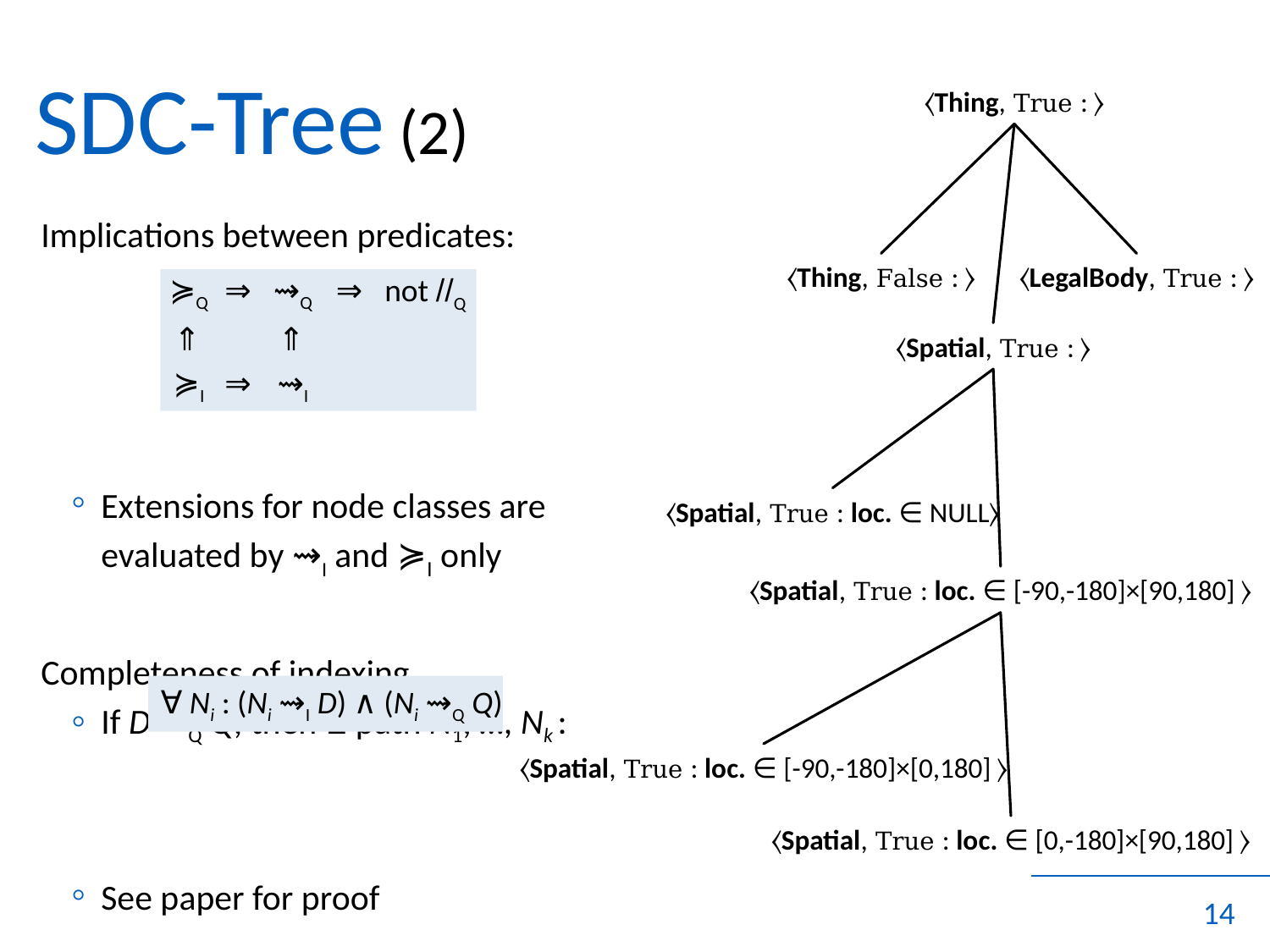

# SDC-Tree (2)
〈Thing, True : 〉
	Implications between predicates:

Extensions for node classes are
evaluated by ⇝I and ≽I only

	Completeness of indexing
If D ⇝Q Q, then ∃ path N1, …, Nk :

See paper for proof

〈Thing, False : 〉
〈LegalBody, True : 〉
〈Spatial, True : 〉
≽Q
⇒
⇝Q
⇒
not //Q

⇒
⇒
≽I
⇒
⇝I
〈Spatial, True : loc. ∈ NULL〉
〈Spatial, True : loc. ∈ [-90,-180]×[90,180] 〉
∀ Ni : (Ni ⇝I D) ∧ (Ni ⇝Q Q)
〈Spatial, True : loc. ∈ [-90,-180]×[0,180] 〉
〈Spatial, True : loc. ∈ [0,-180]×[90,180] 〉